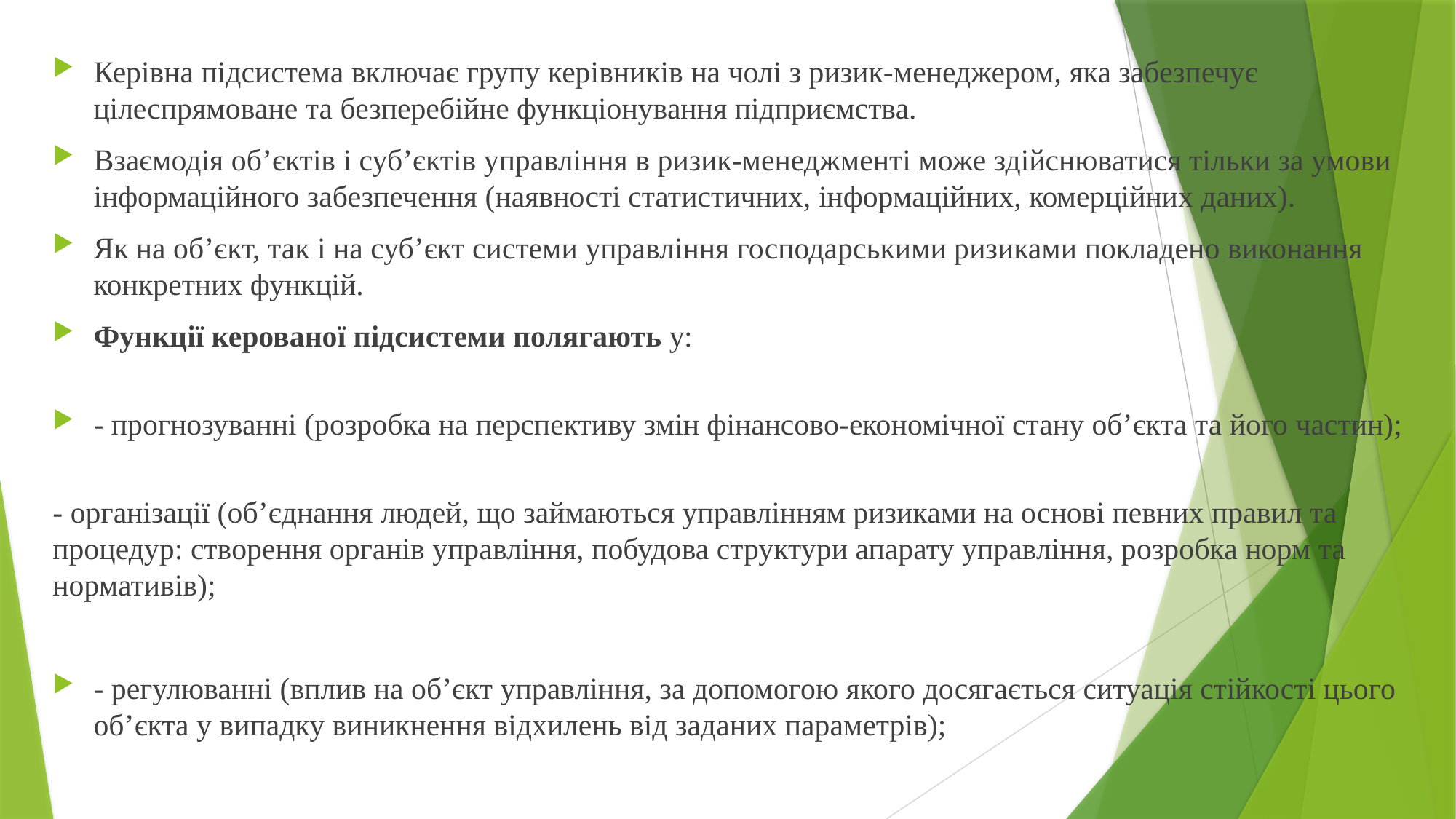

Керівна підсистема включає групу керівників на чолі з ризик-менеджером, яка забезпечує цілеспрямоване та безперебійне функціонування підприємства.
Взаємодія об’єктів і суб’єктів управління в ризик-менеджменті може здійснюватися тільки за умови інформаційного забезпечення (наявності статистичних, інформаційних, комерційних даних).
Як на об’єкт, так і на суб’єкт системи управління господарськими ризиками покладено виконання конкретних функцій.
Функції керованої підсистеми полягають у:
- прогнозуванні (розробка на перспективу змін фінансово-економічної стану об’єкта та його частин);
- організації (об’єднання людей, що займаються управлінням ризиками на основі певних правил та процедур: створення органів управління, побудова структури апарату управління, розробка норм та нормативів);

- регулюванні (вплив на об’єкт управління, за допомогою якого досягається ситуація стійкості цього об’єкта у випадку виникнення відхилень від заданих параметрів);